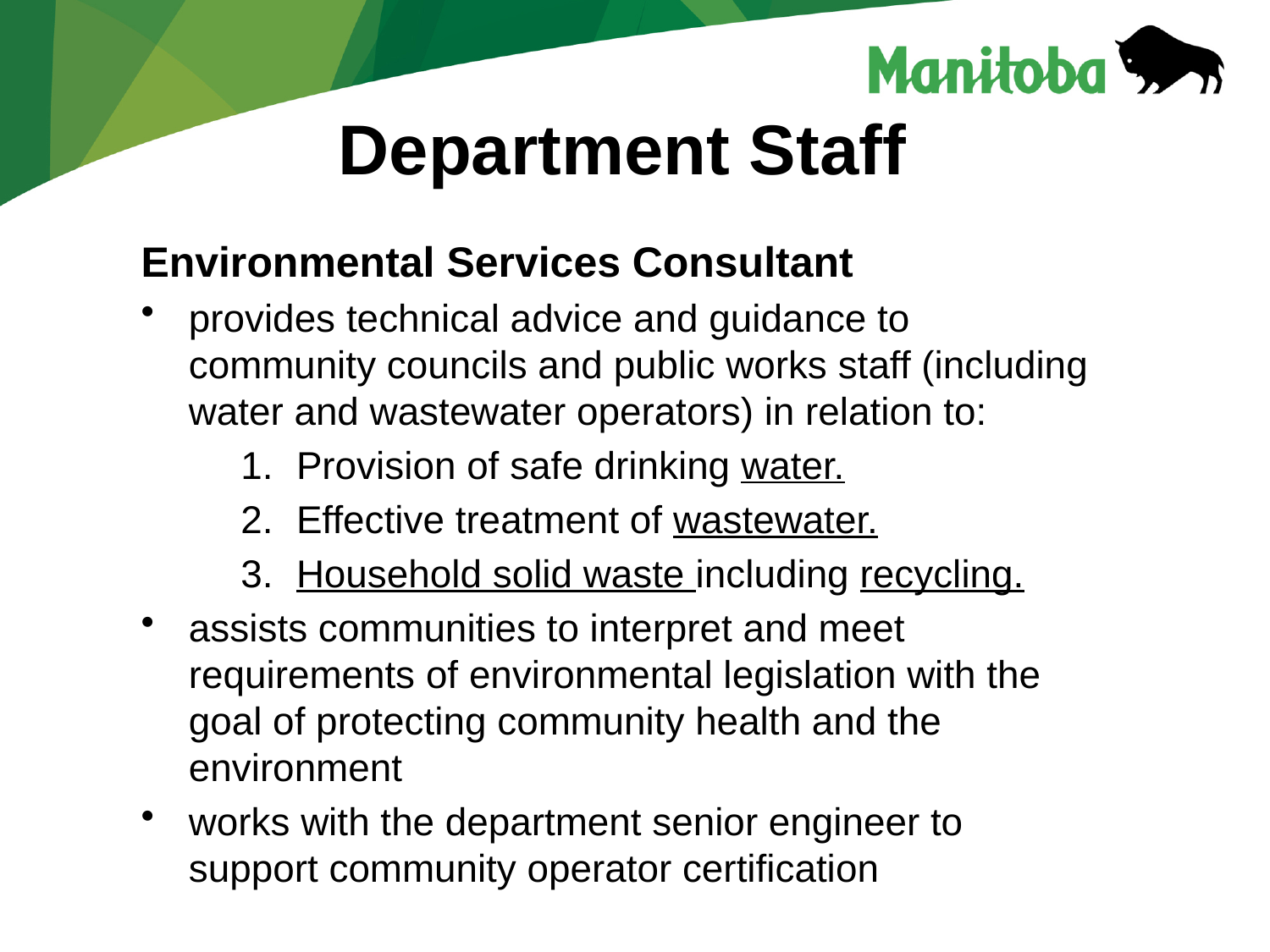

# Department Staff
Environmental Services Consultant
provides technical advice and guidance to community councils and public works staff (including water and wastewater operators) in relation to:
Provision of safe drinking water.
Effective treatment of wastewater.
Household solid waste including recycling.
assists communities to interpret and meet requirements of environmental legislation with the goal of protecting community health and the environment
works with the department senior engineer to support community operator certification